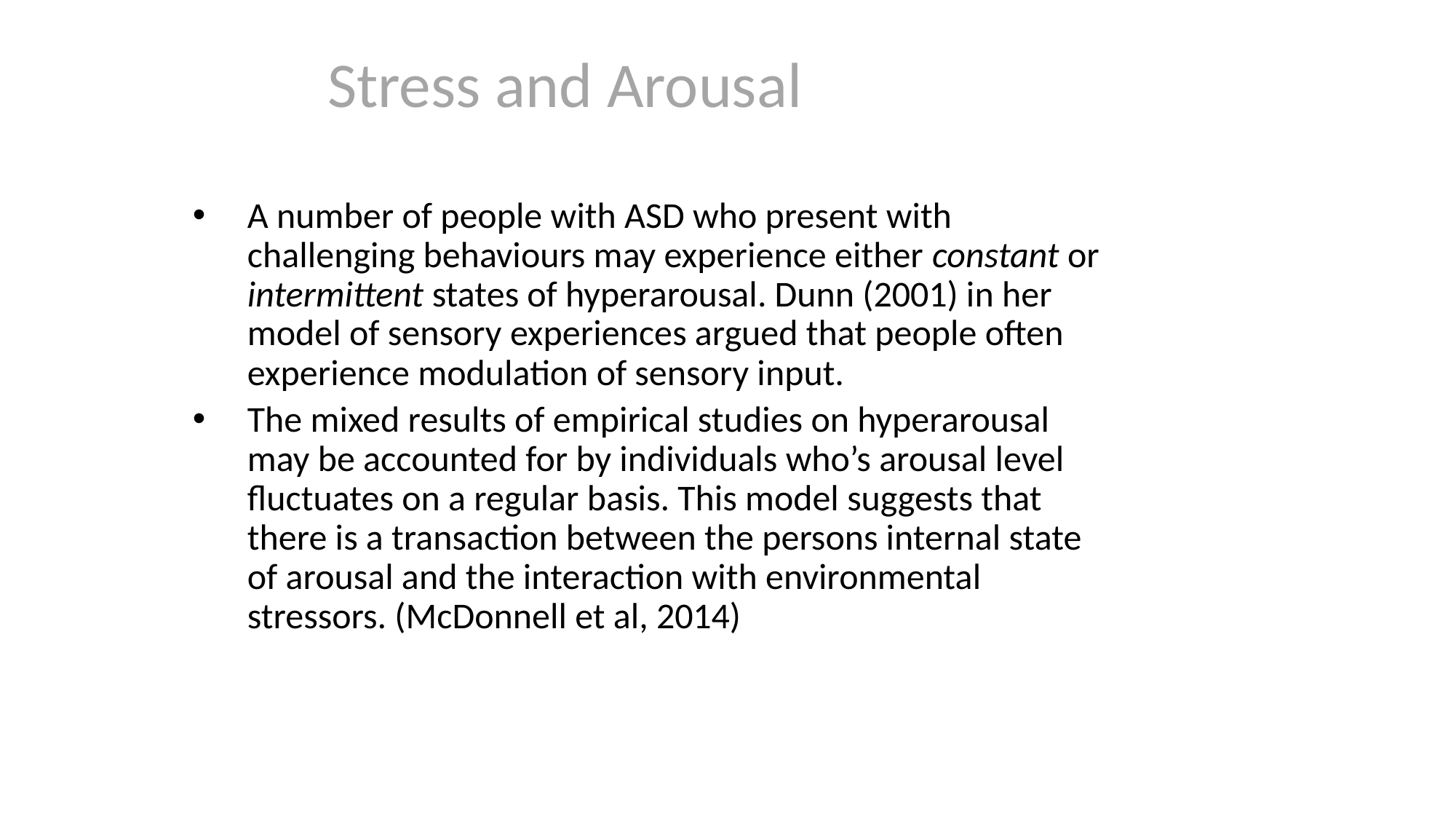

Stress and Arousal
A number of people with ASD who present with challenging behaviours may experience either constant or intermittent states of hyperarousal. Dunn (2001) in her model of sensory experiences argued that people often experience modulation of sensory input.
The mixed results of empirical studies on hyperarousal may be accounted for by individuals who’s arousal level fluctuates on a regular basis. This model suggests that there is a transaction between the persons internal state of arousal and the interaction with environmental stressors. (McDonnell et al, 2014)